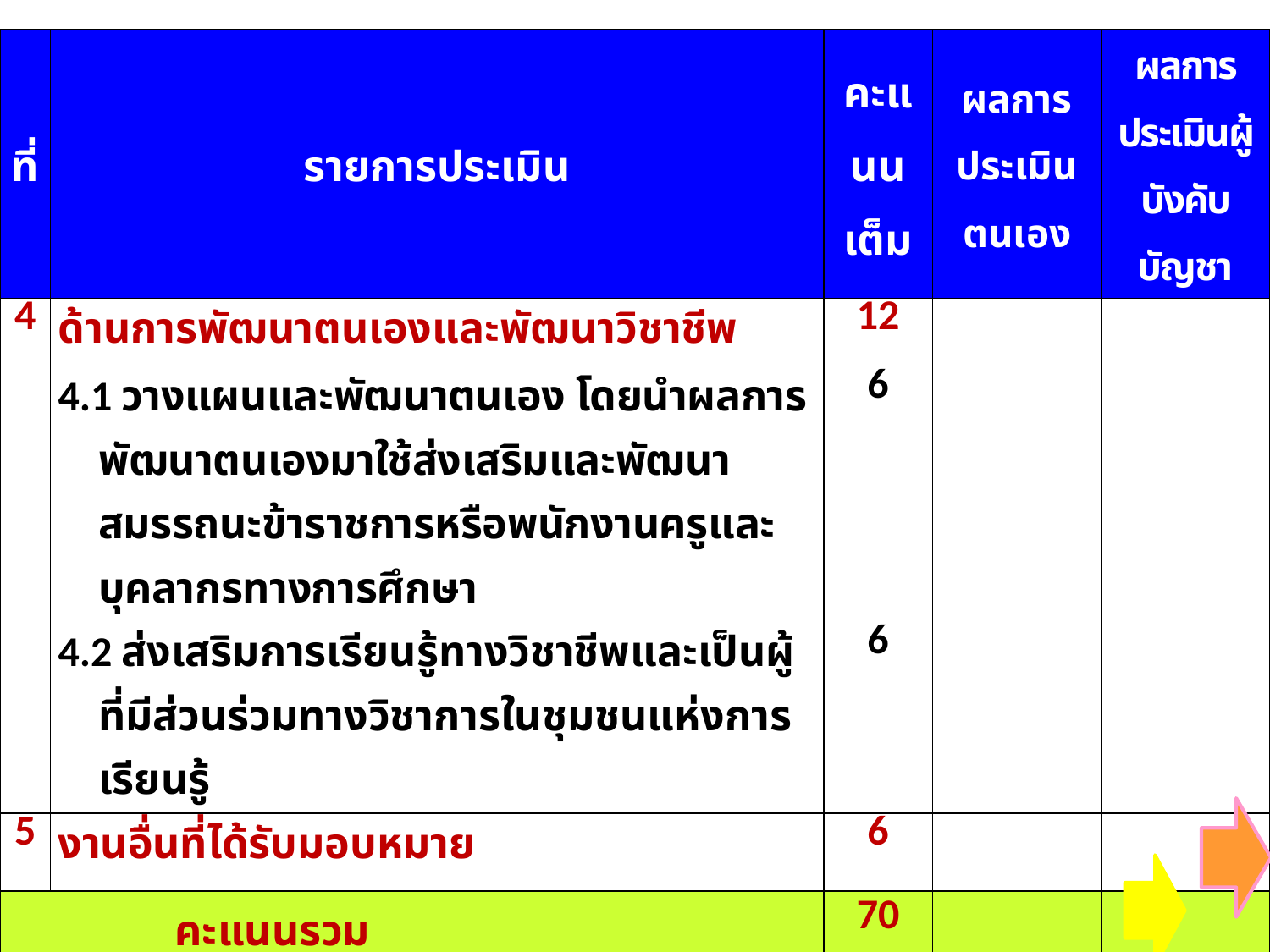

| ที่ | รายการประเมิน | คะแนนเต็ม | ผลการประเมินตนเอง | ผลการประเมินผู้บังคับบัญชา |
| --- | --- | --- | --- | --- |
| 4 | ด้านการพัฒนาตนเองและพัฒนาวิชาชีพ | 12 |  |  |
|  | 4.1 วางแผนและพัฒนาตนเอง โดยนำผลการพัฒนาตนเองมาใช้ส่งเสริมและพัฒนาสมรรถนะข้าราชการหรือพนักงานครูและบุคลากรทางการศึกษา | 6 |  |  |
|  | 4.2 ส่งเสริมการเรียนรู้ทางวิชาชีพและเป็นผู้ที่มีส่วนร่วมทางวิชาการในชุมชนแห่งการเรียนรู้ | 6 |  |  |
| 5 | งานอื่นที่ได้รับมอบหมาย | 6 |  |  |
| คะแนนรวม |  | 70 |  |  |